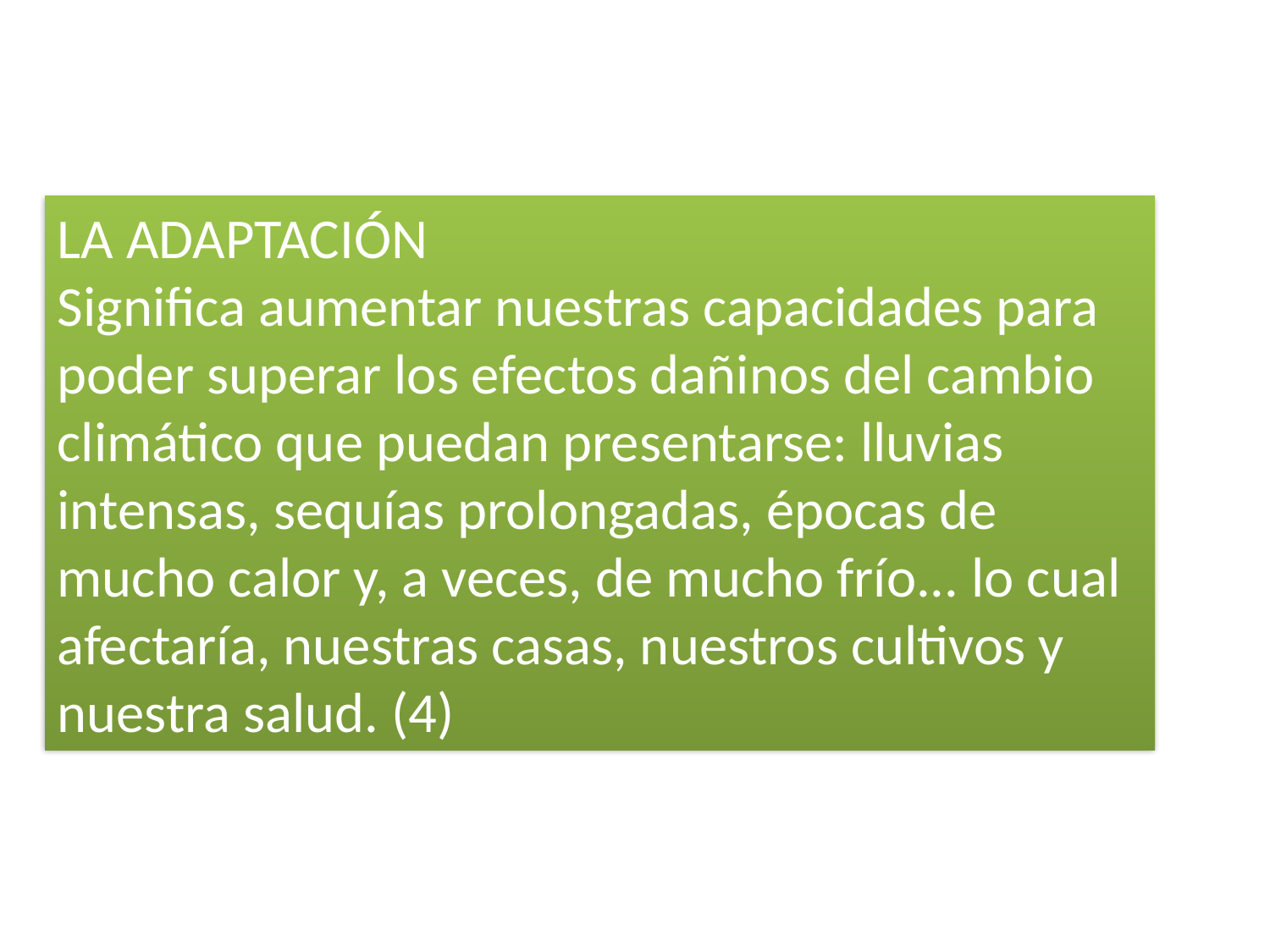

LA ADAPTACIÓN
Significa aumentar nuestras capacidades para poder superar los efectos dañinos del cambio climático que puedan presentarse: lluvias intensas, sequías prolongadas, épocas de mucho calor y, a veces, de mucho frío... lo cual afectaría, nuestras casas, nuestros cultivos y nuestra salud. (4)